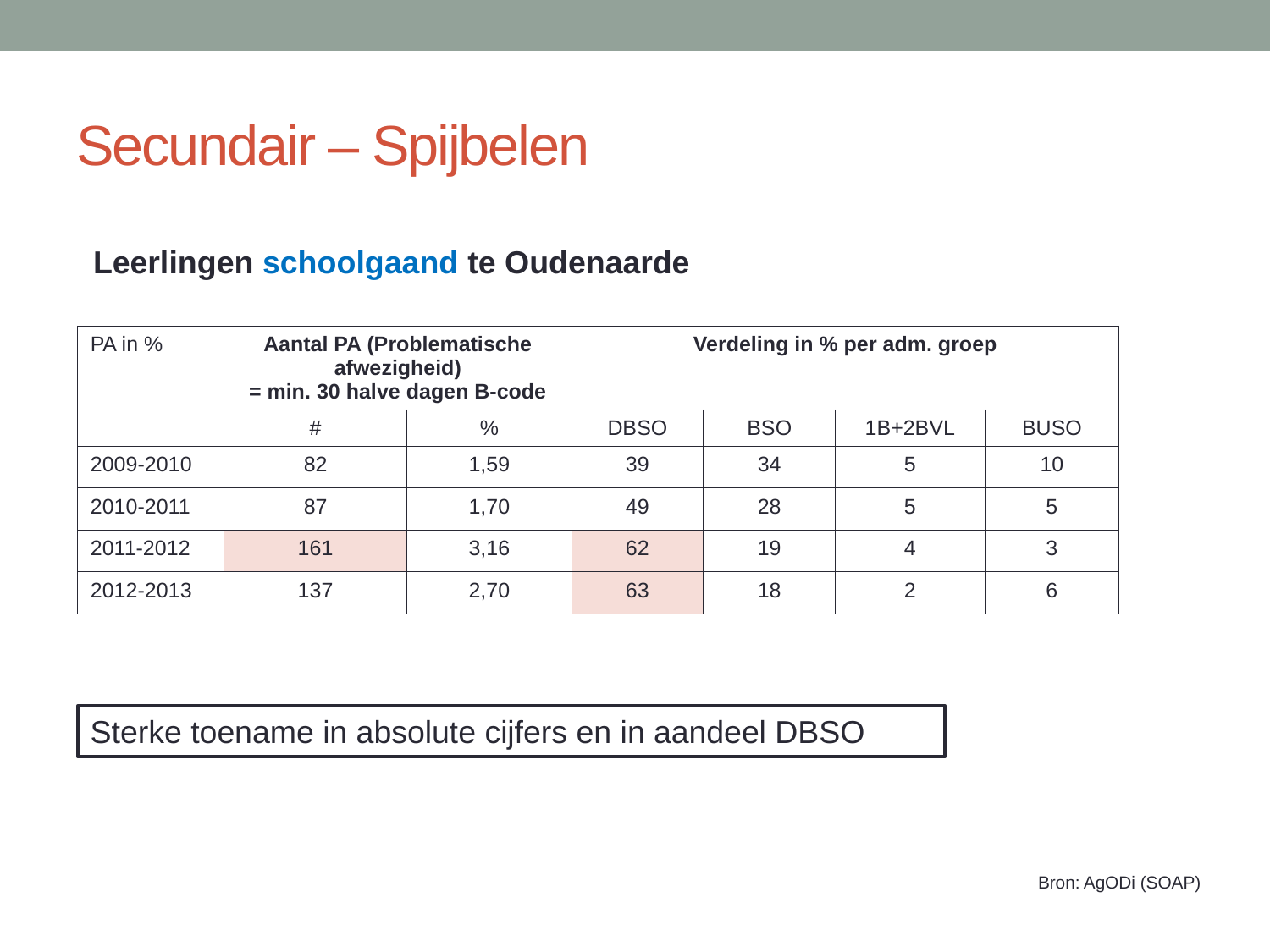

# Secundair – Spijbelen

Leerlingen schoolgaand te Oudenaarde
| PA in % | Aantal PA (Problematische afwezigheid) = min. 30 halve dagen B-code |  | Verdeling in % per adm. groep |  |  |  |
| --- | --- | --- | --- | --- | --- | --- |
|  | # | % | DBSO | BSO | 1B+2BVL | BUSO |
| 2009-2010 | 82 | 1,59 | 39 | 34 | 5 | 10 |
| 2010-2011 | 87 | 1,70 | 49 | 28 | 5 | 5 |
| 2011-2012 | 161 | 3,16 | 62 | 19 | 4 | 3 |
| 2012-2013 | 137 | 2,70 | 63 | 18 | 2 | 6 |
Sterke toename in absolute cijfers en in aandeel DBSO
Bron: AgODi (SOAP)